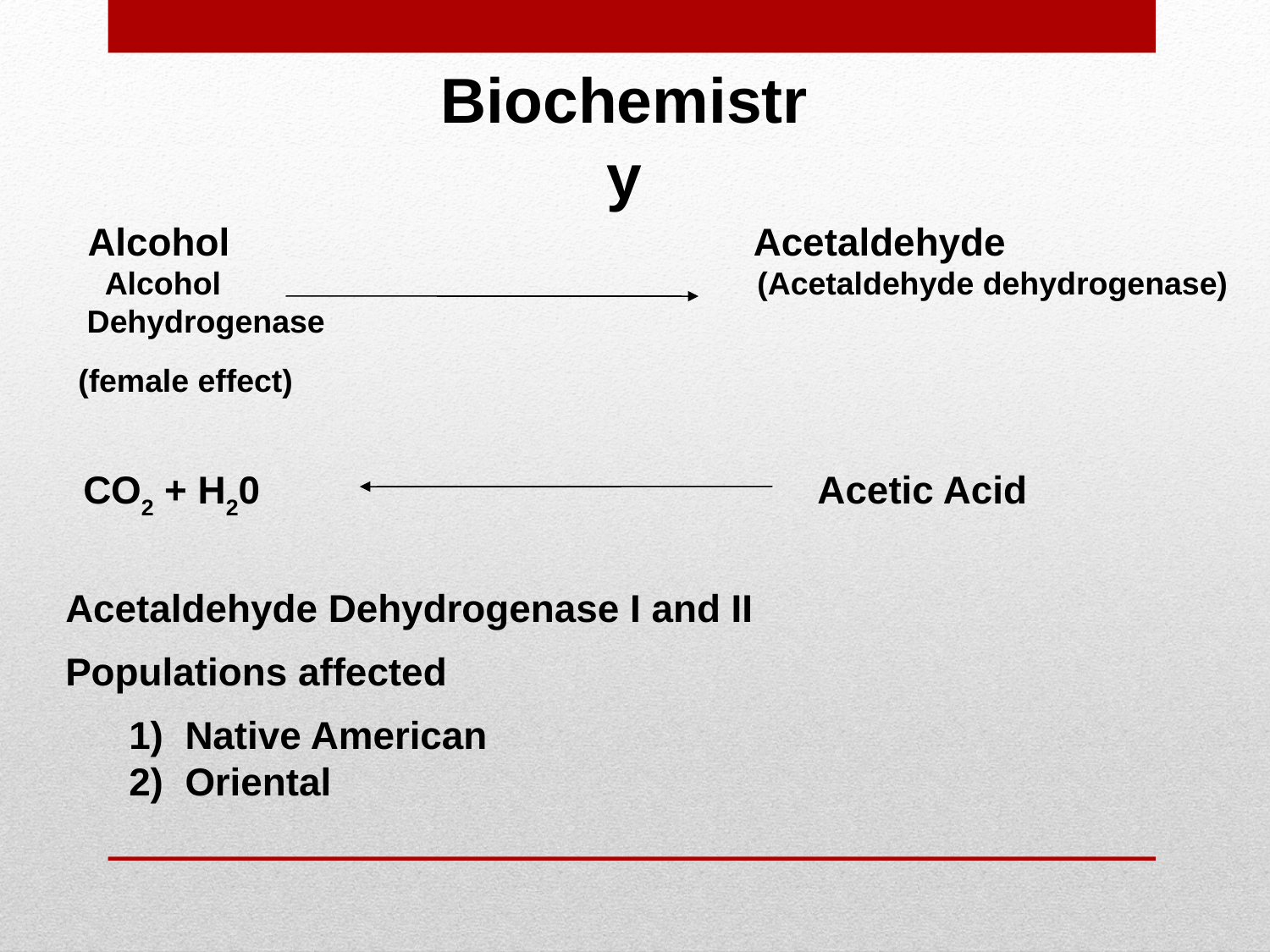

Biochemistry

     Alcohol				        Acetaldehyde
        Alcohol          				          (Acetaldehyde dehydrogenase)
      Dehydrogenase
     (female effect)

  CO2 + H20					           Acetic Acid

Acetaldehyde Dehydrogenase I and II

Populations affected

1)  Native American
2)  Oriental